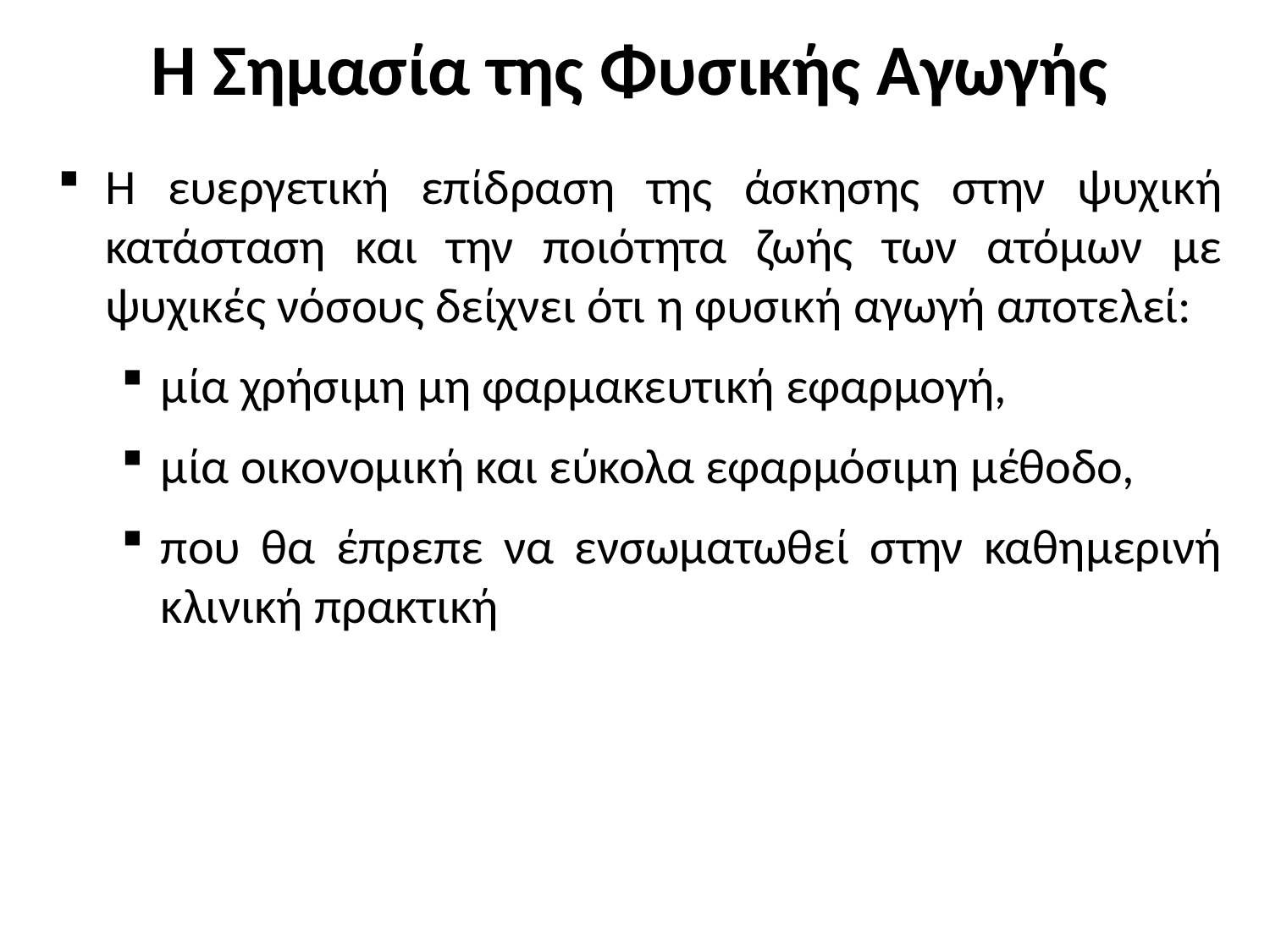

# Η Σημασία της Φυσικής Αγωγής
Η ευεργετική επίδραση της άσκησης στην ψυχική κατάσταση και την ποιότητα ζωής των ατόμων με ψυχικές νόσους δείχνει ότι η φυσική αγωγή αποτελεί:
μία χρήσιμη μη φαρμακευτική εφαρμογή,
μία οικονομική και εύκολα εφαρμόσιμη μέθοδο,
που θα έπρεπε να ενσωματωθεί στην καθημερινή κλινική πρακτική